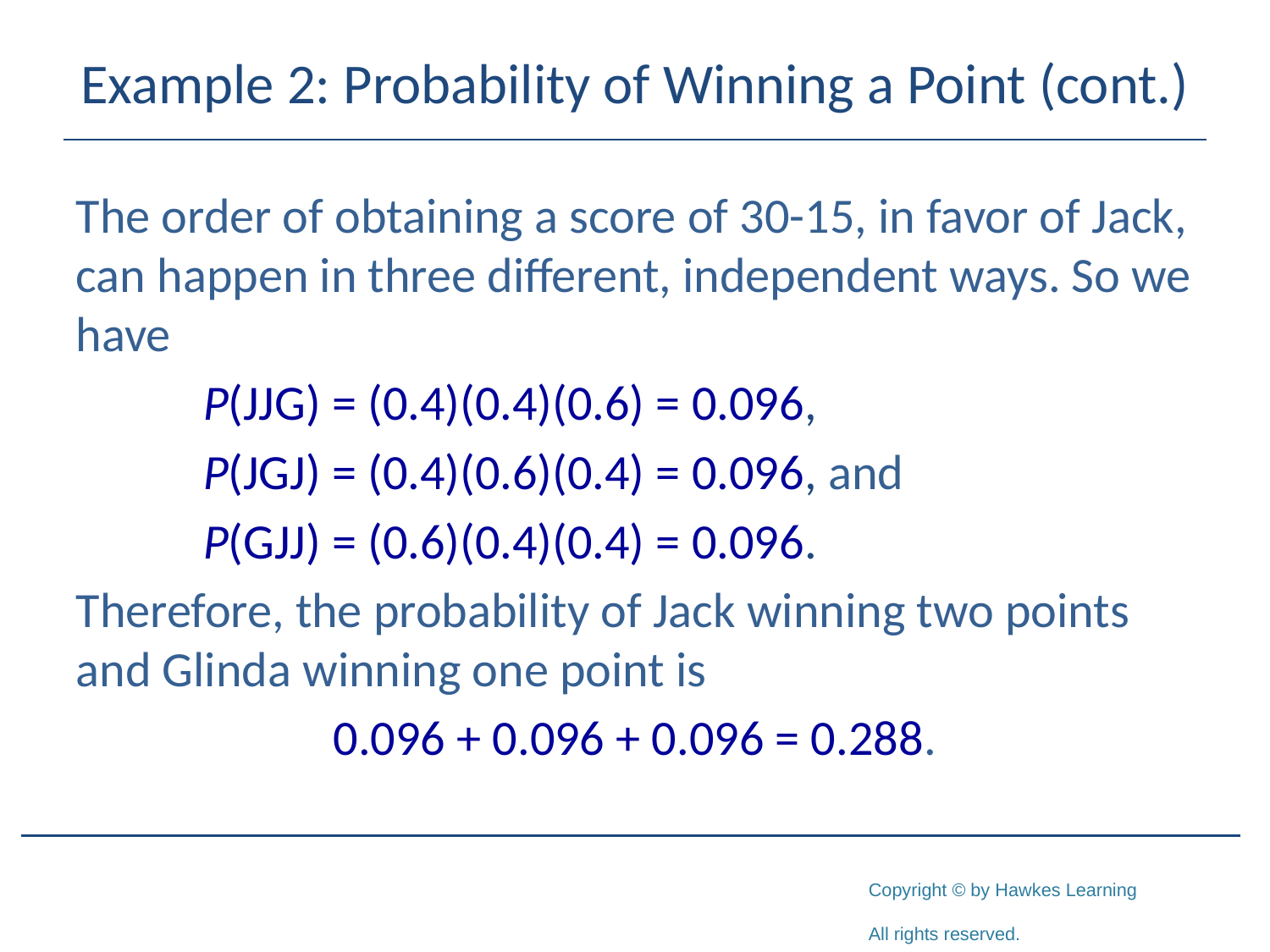

# Example 2: Probability of Winning a Point (cont.)
The order of obtaining a score of 30-15, in favor of Jack, can happen in three different, independent ways. So we have
	P(JJG) = (0.4)(0.4)(0.6) = 0.096,
	P(JGJ) = (0.4)(0.6)(0.4) = 0.096, and
	P(GJJ) = (0.6)(0.4)(0.4) = 0.096.
Therefore, the probability of Jack winning two points and Glinda winning one point is
0.096 + 0.096 + 0.096 = 0.288.